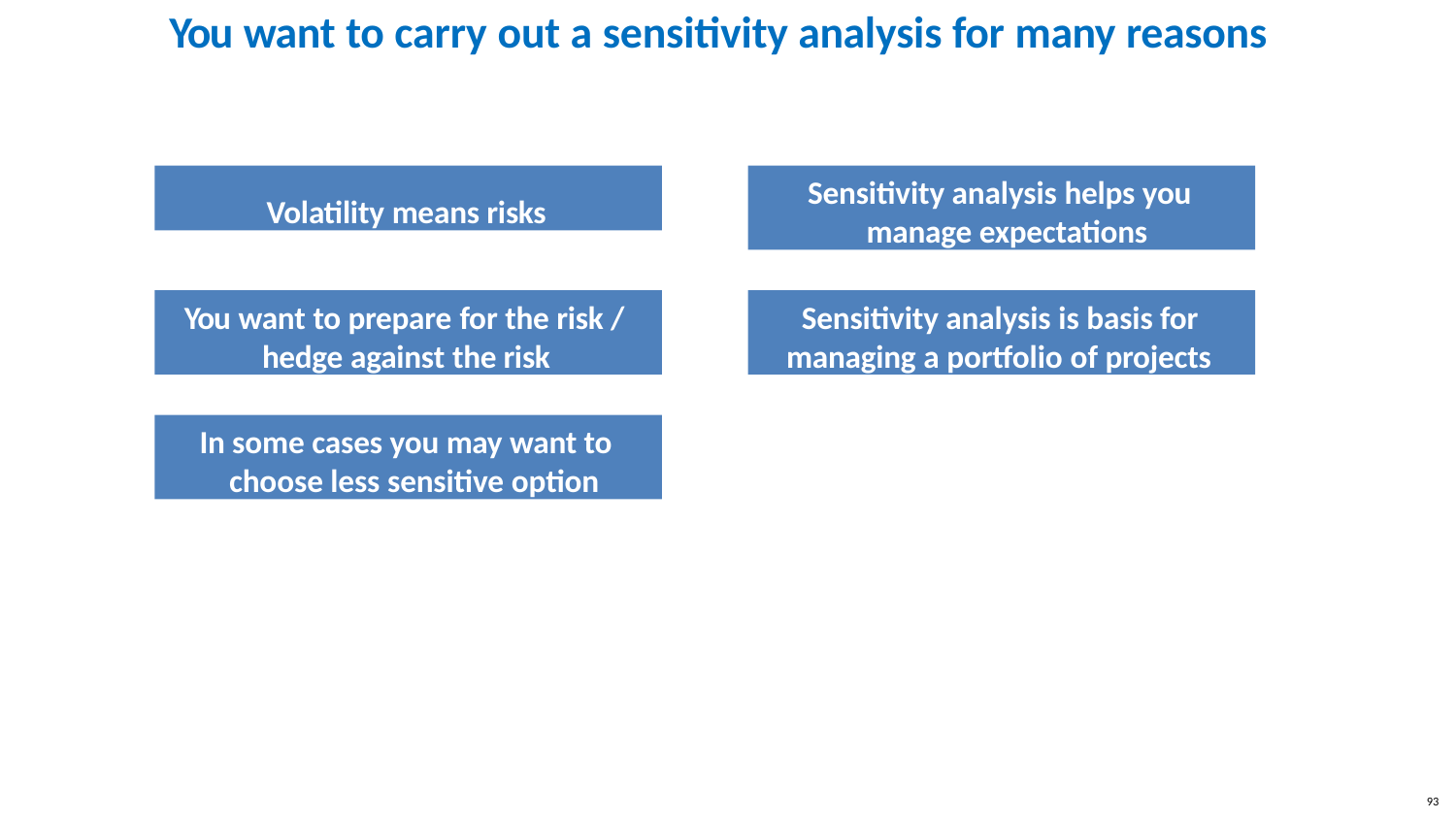

# You want to carry out a sensitivity analysis for many reasons
Volatility means risks
Sensitivity analysis helps you  manage expectations
You want to prepare for the risk /  hedge against the risk
Sensitivity analysis is basis for  managing a portfolio of projects
In some cases you may want to  choose less sensitive option
93